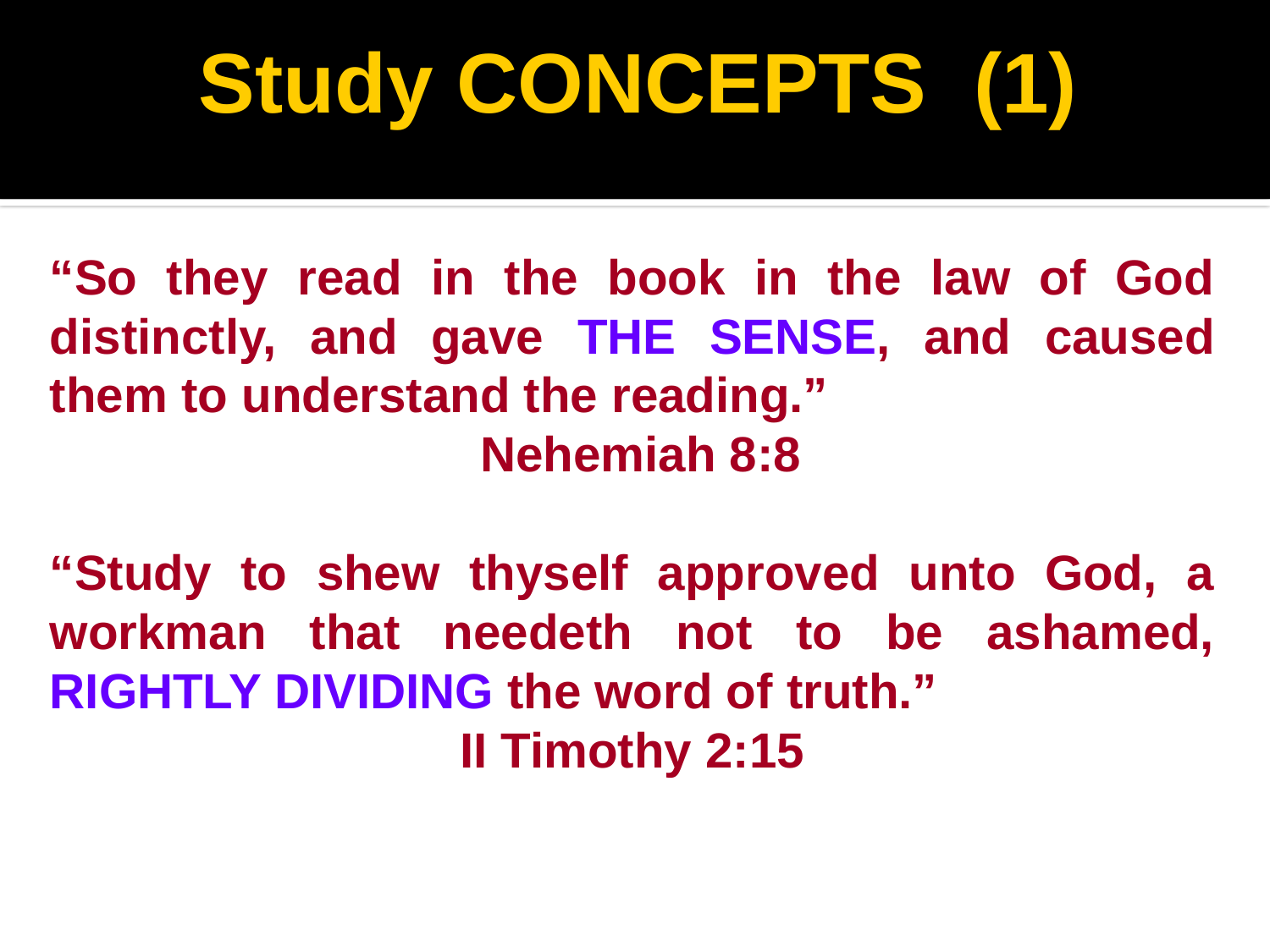

# Study CONCEPTS  (1)
“So they read in the book in the law of God distinctly, and gave THE SENSE, and caused them to understand the reading.”
Nehemiah 8:8

“Study to shew thyself approved unto God, a workman that needeth not to be ashamed, RIGHTLY DIVIDING the word of truth.”
II Timothy 2:15